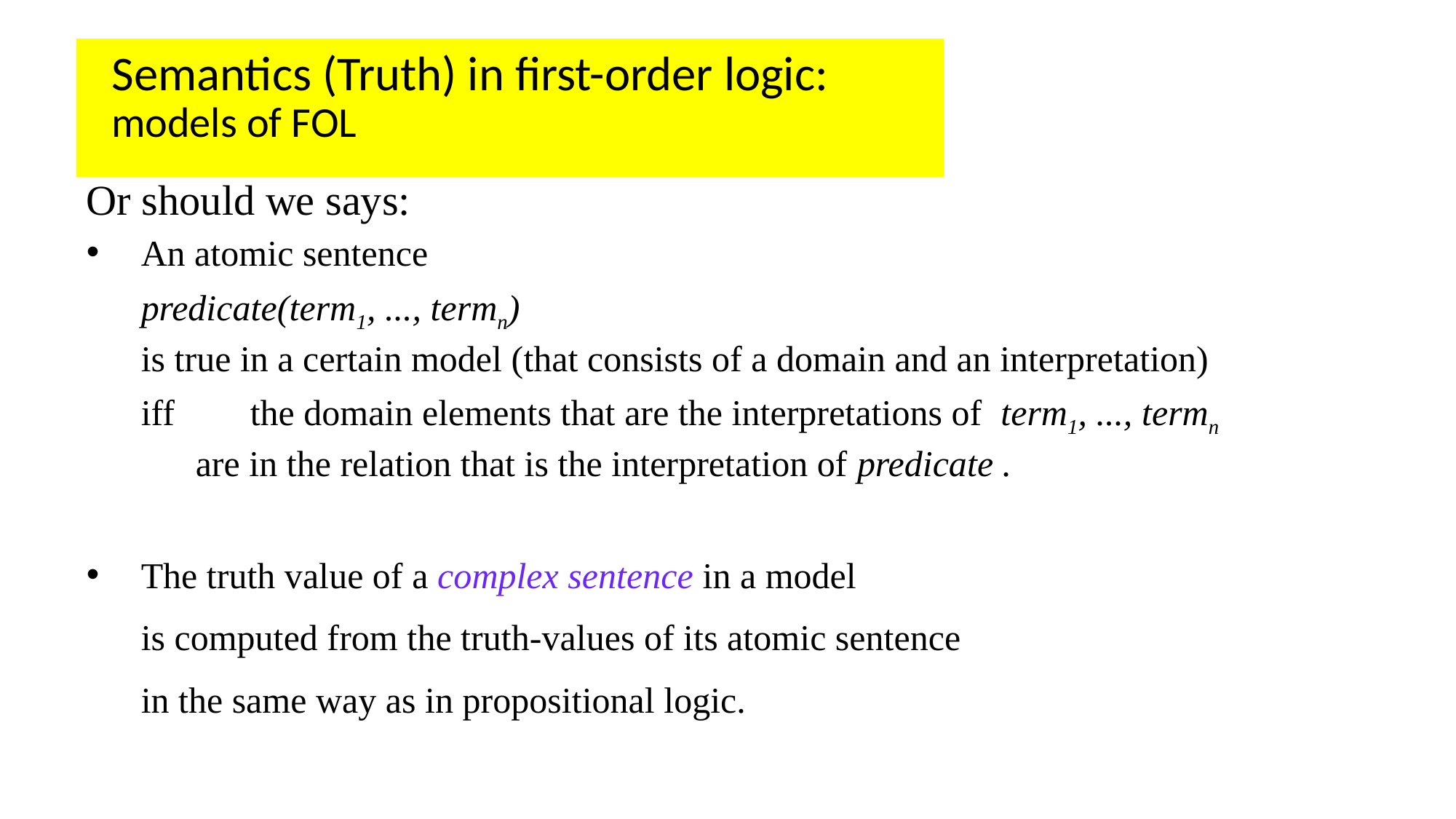

# Semantics (Truth) in first-order logic: models of FOL
Or should we says:
An atomic sentence
	predicate(term1, ..., termn)
      is true in a certain model (that consists of a domain and an interpretation)
	iff 	the domain elements that are the interpretations of  term1, ..., termn
            are in the relation that is the interpretation of predicate .

The truth value of a complex sentence in a model
	is computed from the truth-values of its atomic sentence
	in the same way as in propositional logic.